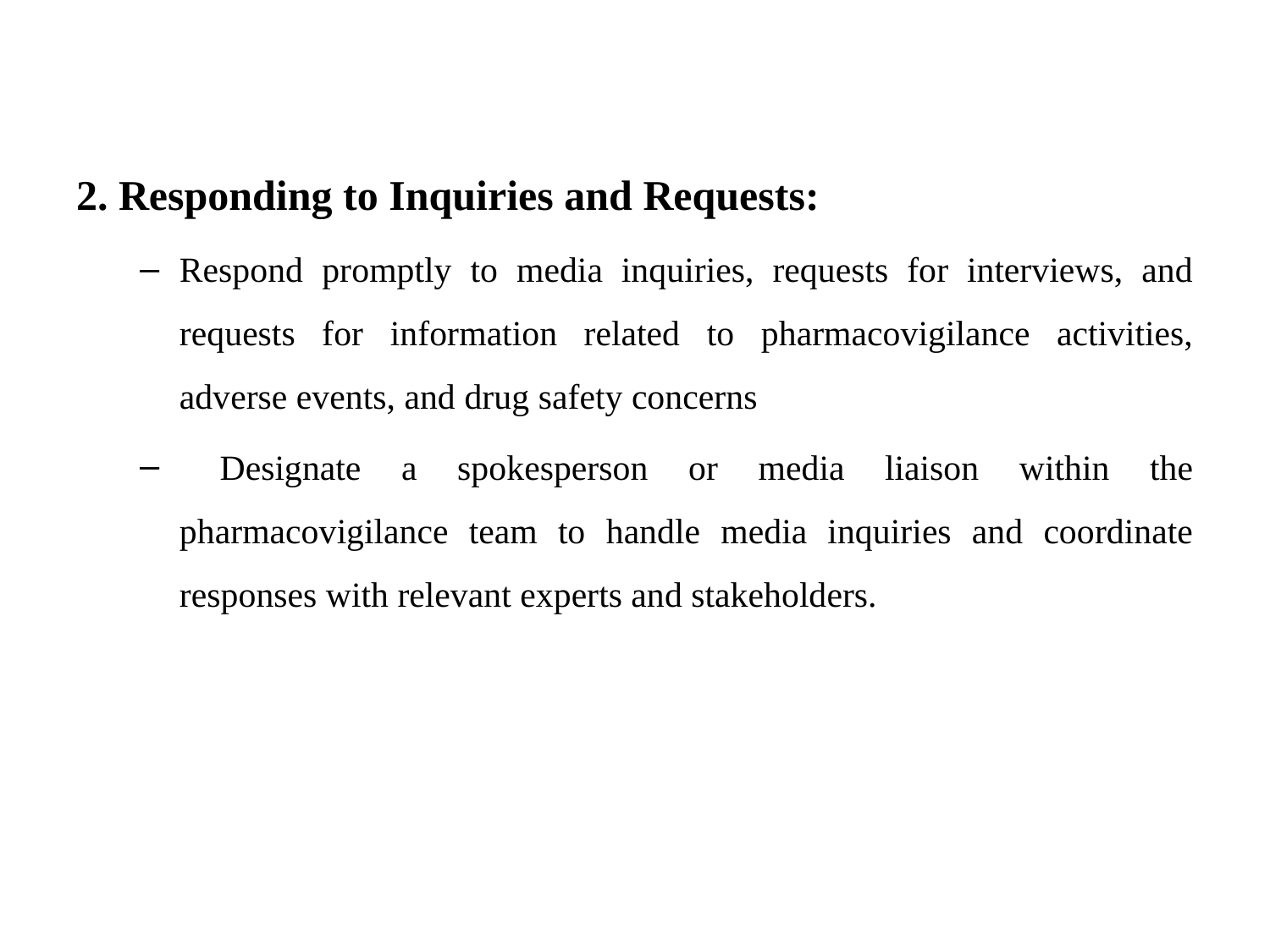

2. Responding to Inquiries and Requests:
Respond promptly to media inquiries, requests for interviews, and requests for information related to pharmacovigilance activities, adverse events, and drug safety concerns
 Designate a spokesperson or media liaison within the pharmacovigilance team to handle media inquiries and coordinate responses with relevant experts and stakeholders.